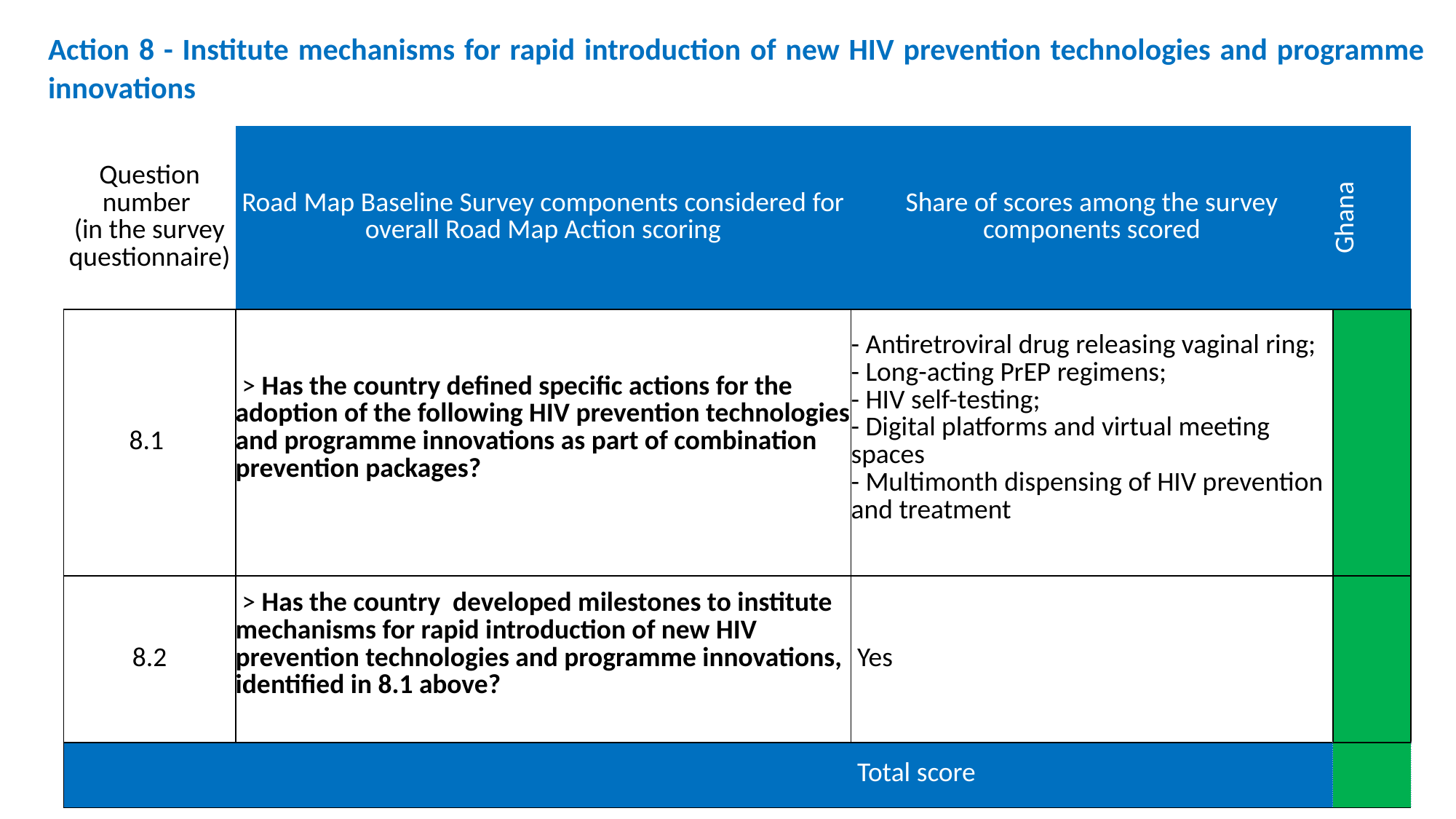

Action 8 - Institute mechanisms for rapid introduction of new HIV prevention technologies and programme innovations
| Question number (in the survey questionnaire) | Road Map Baseline Survey components considered for overall Road Map Action scoring | Share of scores among the survey components scored | Ghana |
| --- | --- | --- | --- |
| 8.1 | > Has the country defined specific actions for the adoption of the following HIV prevention technologies and programme innovations as part of combination prevention packages? | - Antiretroviral drug releasing vaginal ring; - Long-acting PrEP regimens; - HIV self-testing; - Digital platforms and virtual meeting spaces - Multimonth dispensing of HIV prevention and treatment |  |
| 8.2 | > Has the country developed milestones to institute mechanisms for rapid introduction of new HIV prevention technologies and programme innovations, identified in 8.1 above? | Yes |  |
|  |  | Total score |  |